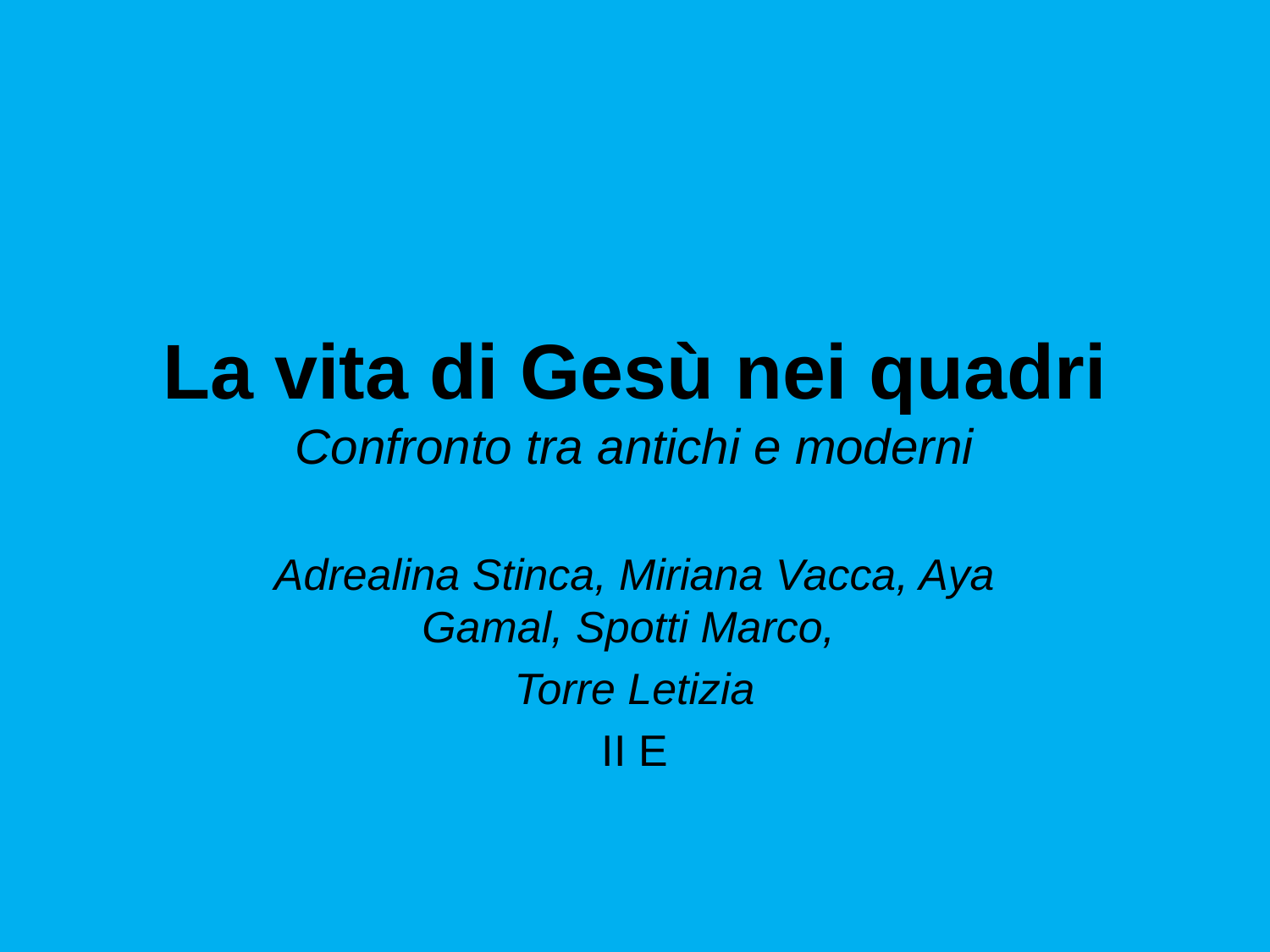

# La vita di Gesù nei quadri Confronto tra antichi e moderni
Adrealina Stinca, Miriana Vacca, Aya Gamal, Spotti Marco,
Torre Letizia
II E